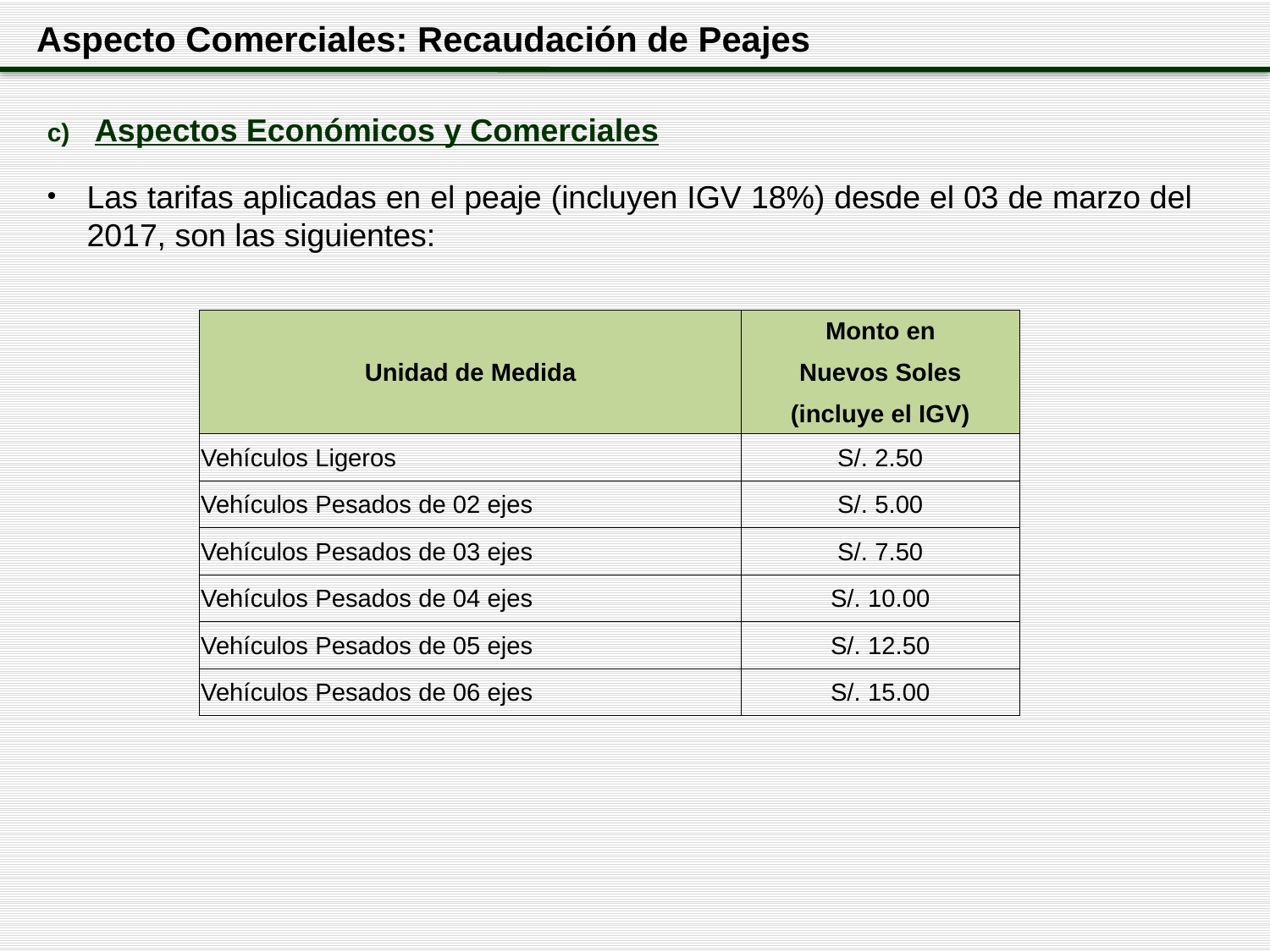

Aspecto Comerciales: Recaudación de Peajes
Aspectos Económicos y Comerciales

Las tarifas aplicadas en el peaje (incluyen IGV 18%) desde el 03 de marzo del 2017, son las siguientes:

| Unidad de Medida | Monto en |
| --- | --- |
|  | Nuevos Soles |
|  | (incluye el IGV) |
| Vehículos Ligeros | S/. 2.50 |
| Vehículos Pesados de 02 ejes | S/. 5.00 |
| Vehículos Pesados de 03 ejes | S/. 7.50 |
| Vehículos Pesados de 04 ejes | S/. 10.00 |
| Vehículos Pesados de 05 ejes | S/. 12.50 |
| Vehículos Pesados de 06 ejes | S/. 15.00 |